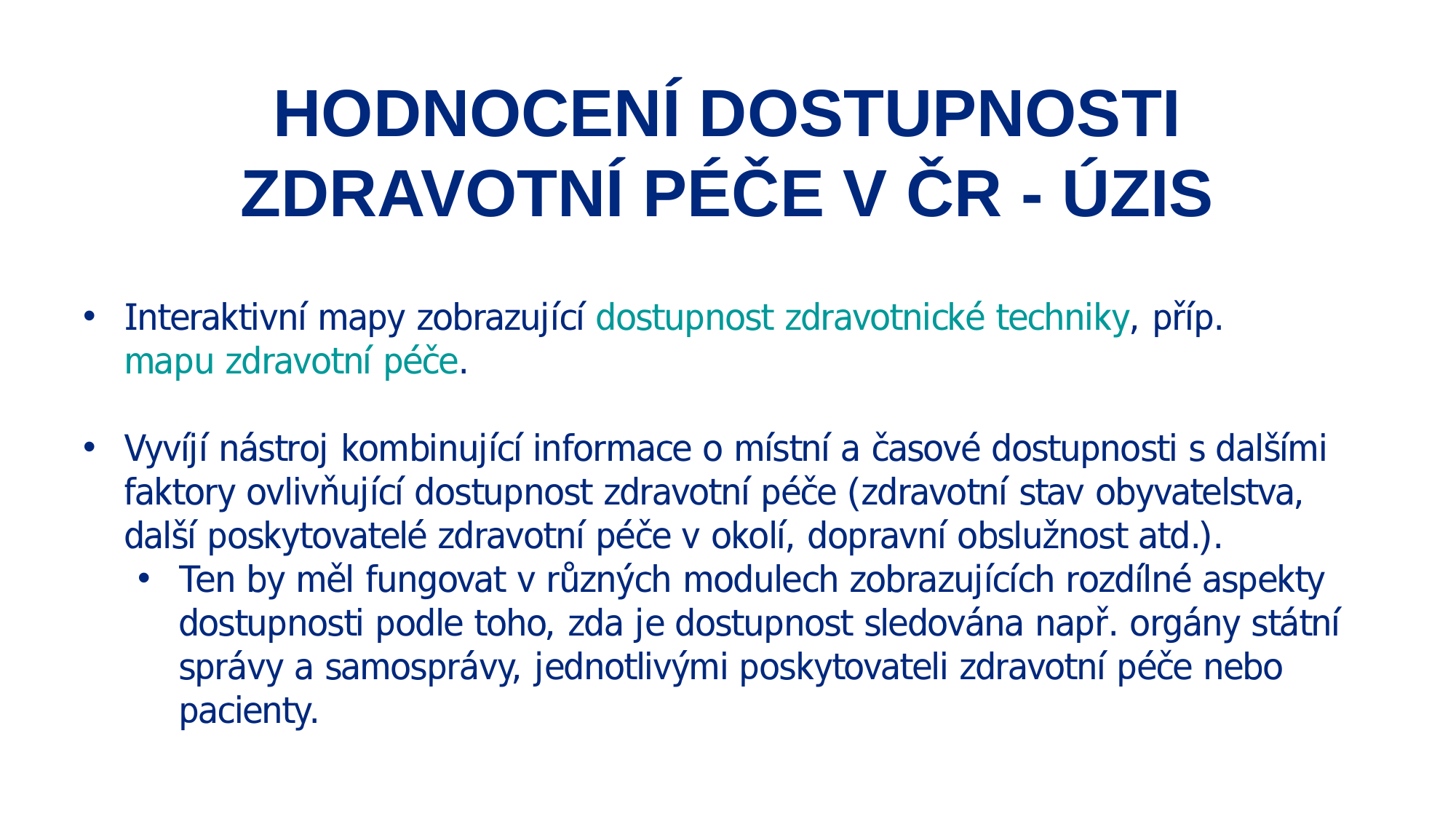

# HODNOCENÍ DOSTUPNOSTI ZDRAVOTNÍ PÉČE V ČR - ÚZIS
Interaktivní mapy zobrazující dostupnost zdravotnické techniky, příp. mapu zdravotní péče.

Vyvíjí nástroj kombinující informace o místní a časové dostupnosti s dalšími faktory ovlivňující dostupnost zdravotní péče (zdravotní stav obyvatelstva, další poskytovatelé zdravotní péče v okolí, dopravní obslužnost atd.).
Ten by měl fungovat v různých modulech zobrazujících rozdílné aspekty dostupnosti podle toho, zda je dostupnost sledována např. orgány státní správy a samosprávy, jednotlivými poskytovateli zdravotní péče nebo pacienty.